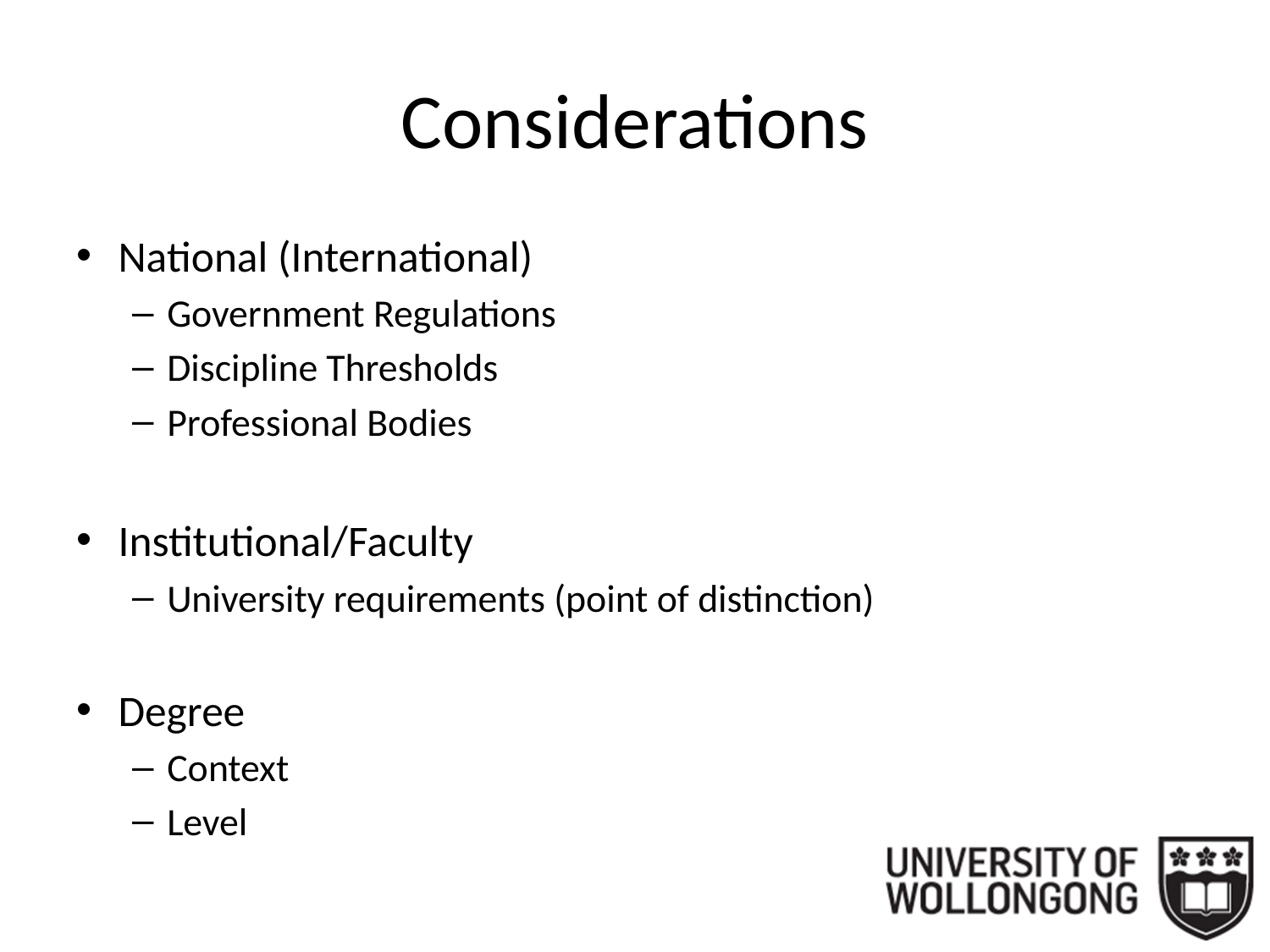

# Considerations
National (International)
Government Regulations
Discipline Thresholds
Professional Bodies

Institutional/Faculty
University requirements (point of distinction)

Degree
Context
Level